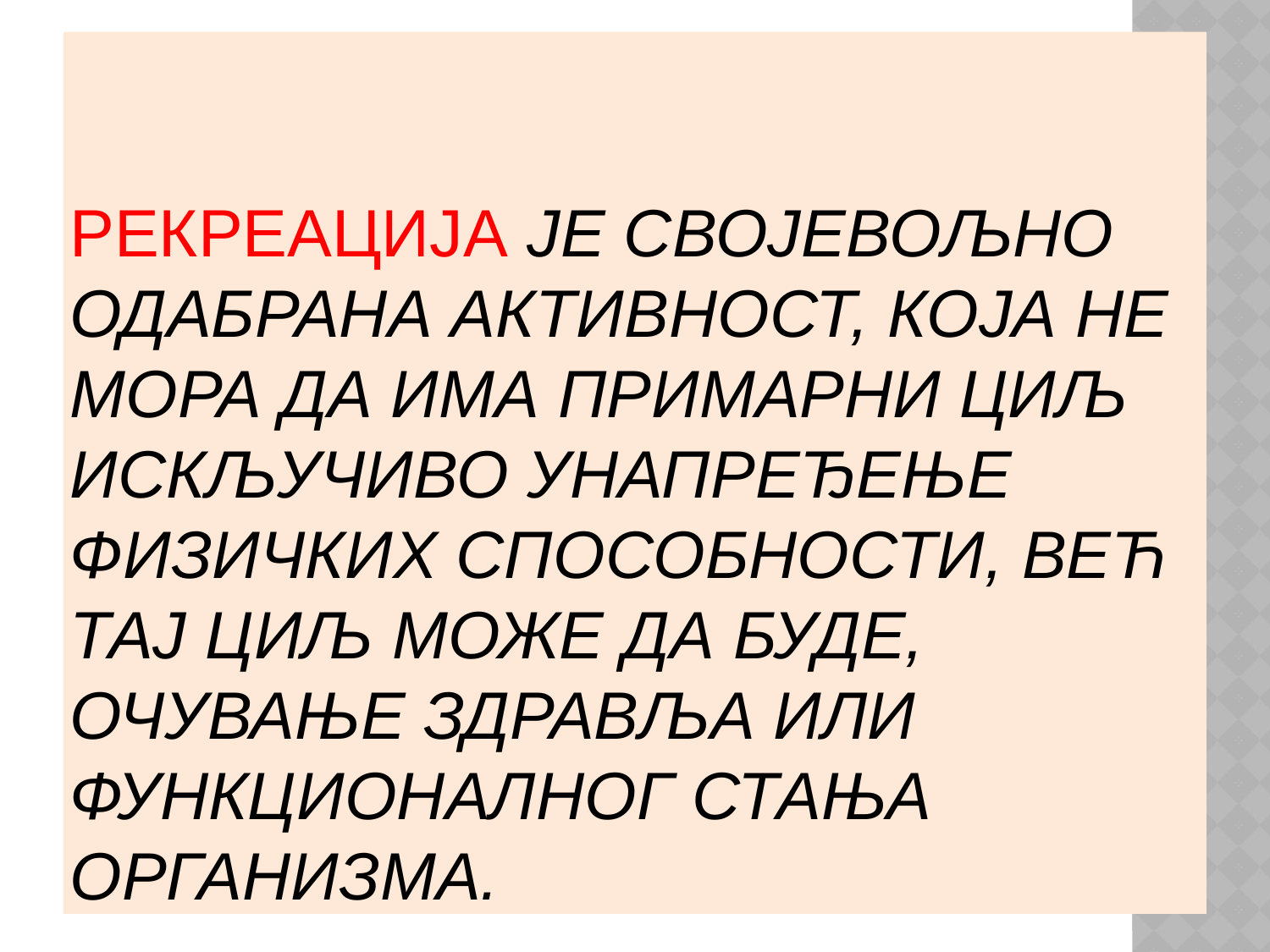

# РЕКРЕАЦИЈА ЈЕ СВОЈЕВОЉНО ОДАБРАНА АКТИВНОСТ, КОЈА НЕ МОРА ДА ИМА ПРИМАРНИ ЦИЉ ИСКЉУЧИВО УНАПРЕЂЕЊЕ ФИЗИЧКИХ СПОСОБНОСТИ, ВЕЋ ТАЈ ЦИЉ МОЖЕ ДА БУДЕ, ОЧУВАЊЕ ЗДРАВЉА ИЛИ ФУНКЦИОНАЛНОГ СТАЊА ОРГАНИЗМА.